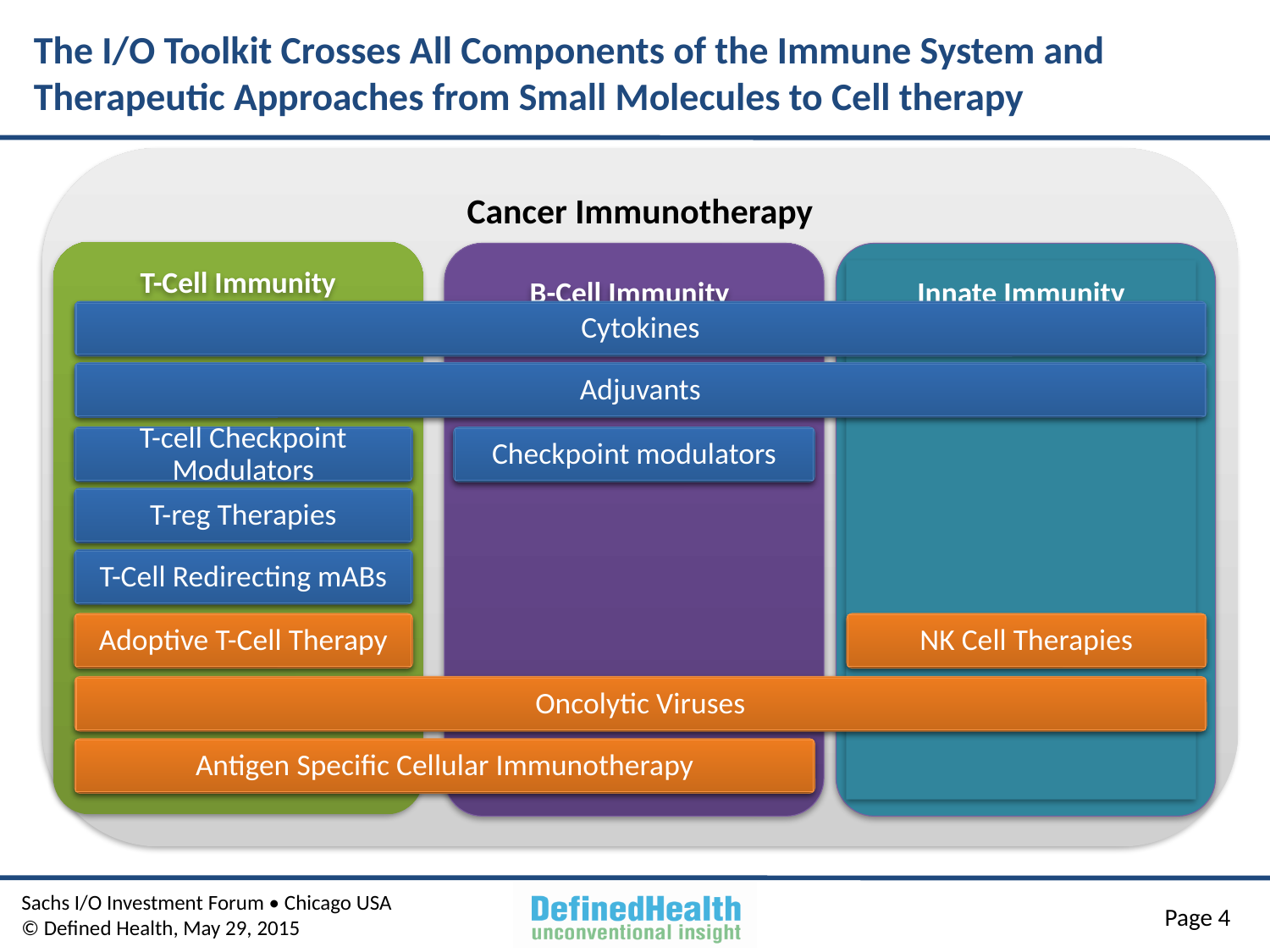

# The I/O Toolkit Crosses All Components of the Immune System and Therapeutic Approaches from Small Molecules to Cell therapy
Cancer Immunotherapy

T-Cell Immunity

B-Cell Immunity

Innate Immunity

Cytokines

Adjuvants

T-cell Checkpoint Modulators

Checkpoint modulators

T-reg Therapies

T-Cell Redirecting mABs

Adoptive T-Cell Therapy

NK Cell Therapies

Oncolytic Viruses

Antigen Specific Cellular Immunotherapy